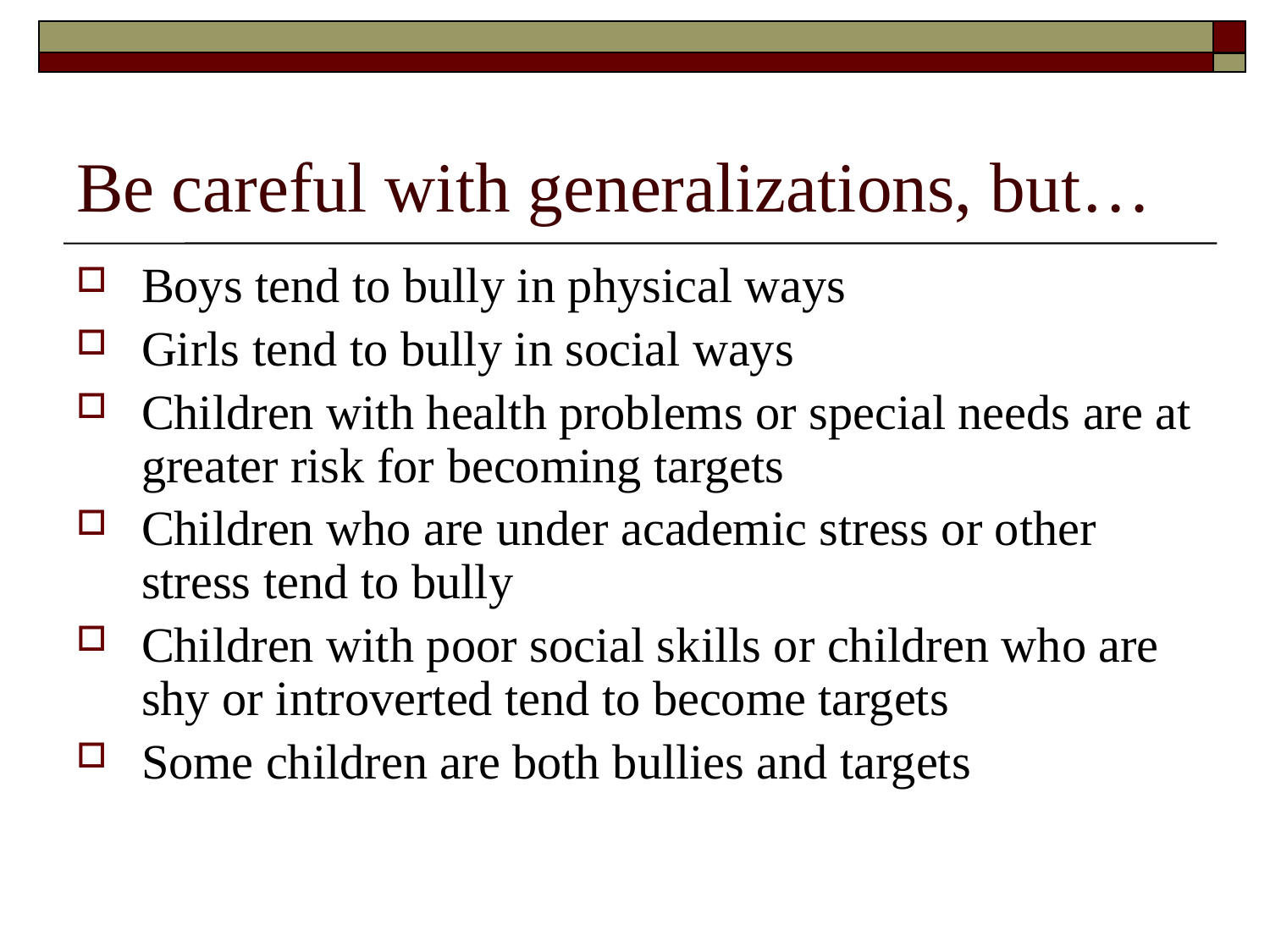

# Be careful with generalizations, but…
Boys tend to bully in physical ways
Girls tend to bully in social ways
Children with health problems or special needs are at greater risk for becoming targets
Children who are under academic stress or other stress tend to bully
Children with poor social skills or children who are shy or introverted tend to become targets
Some children are both bullies and targets